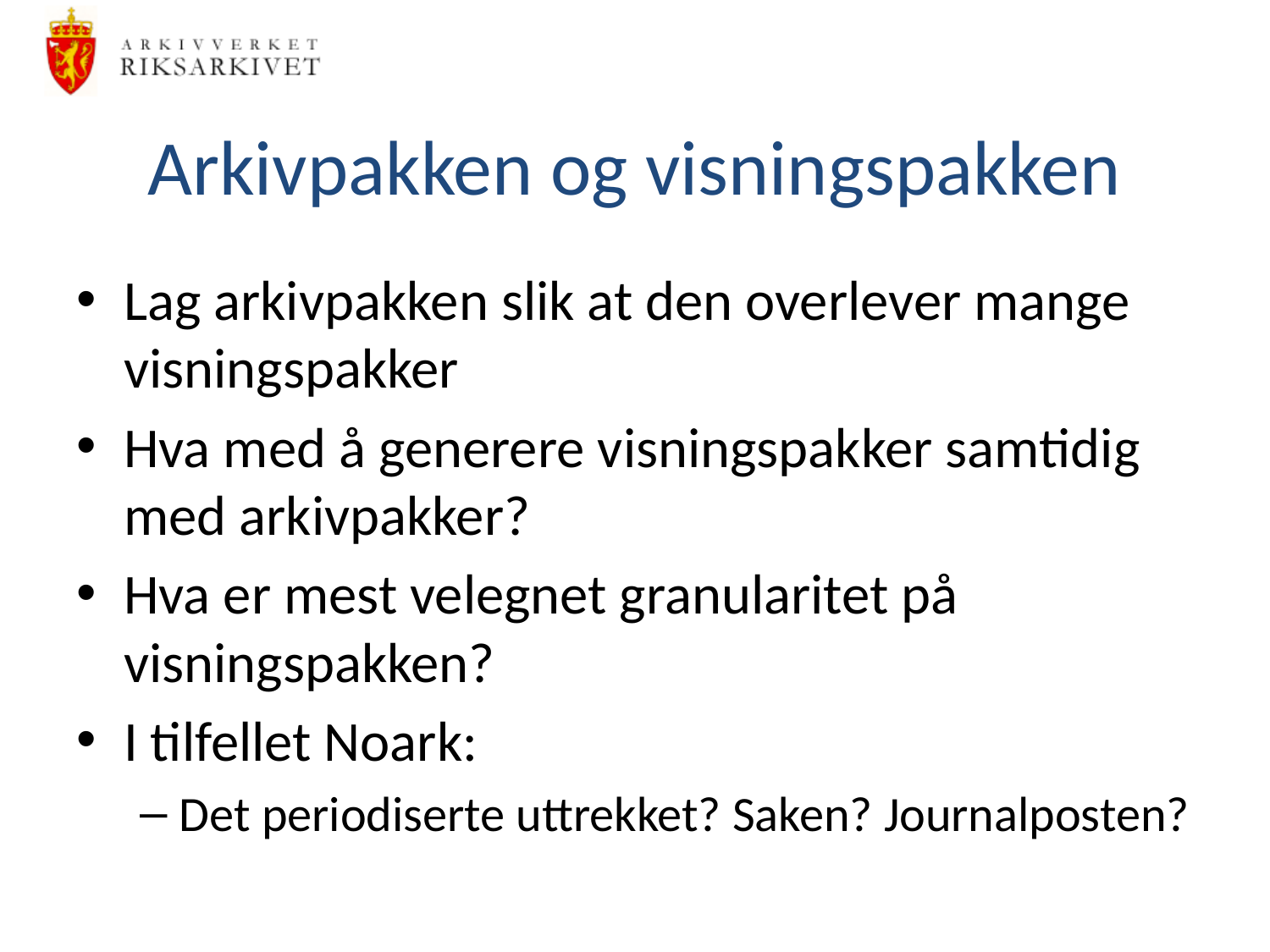

# Arkivpakken og visningspakken
Lag arkivpakken slik at den overlever mange visningspakker
Hva med å generere visningspakker samtidig med arkivpakker?
Hva er mest velegnet granularitet på visningspakken?
I tilfellet Noark:
Det periodiserte uttrekket? Saken? Journalposten?